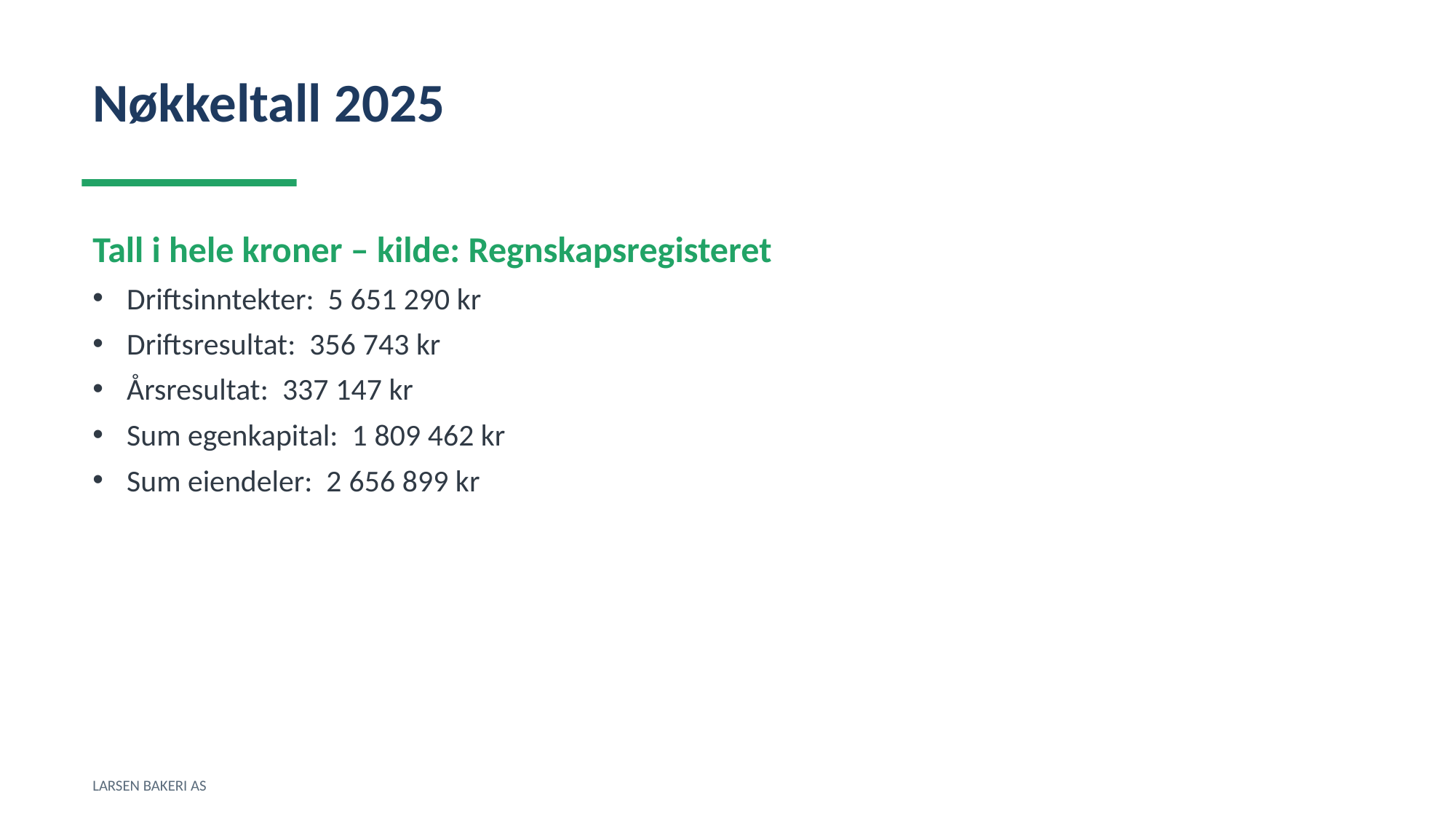

Nøkkeltall 2025

Tall i hele kroner – kilde: Regnskapsregisteret
Driftsinntekter:  5 651 290 kr
Driftsresultat:  356 743 kr
Årsresultat:  337 147 kr
Sum egenkapital:  1 809 462 kr
Sum eiendeler:  2 656 899 kr
LARSEN BAKERI AS